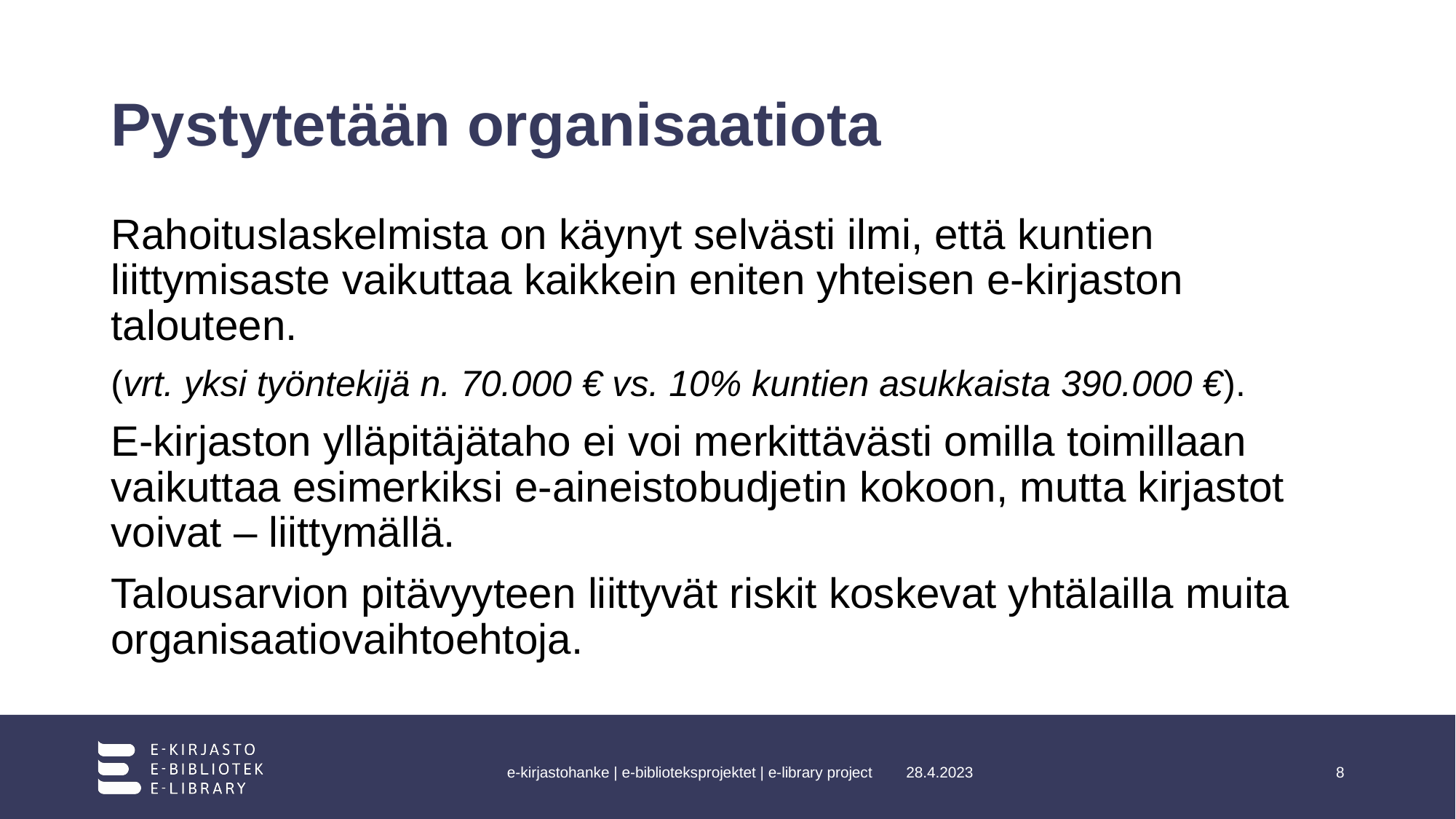

# Pystytetään organisaatiota
Rahoituslaskelmista on käynyt selvästi ilmi, että kuntien liittymisaste vaikuttaa kaikkein eniten yhteisen e-kirjaston talouteen.
(vrt. yksi työntekijä n. 70.000 € vs. 10% kuntien asukkaista 390.000 €).
E-kirjaston ylläpitäjätaho ei voi merkittävästi omilla toimillaan vaikuttaa esimerkiksi e-aineistobudjetin kokoon, mutta kirjastot voivat – liittymällä.
Talousarvion pitävyyteen liittyvät riskit koskevat yhtälailla muita organisaatiovaihtoehtoja.

e-kirjastohanke | e-biblioteksprojektet | e-library project
28.4.2023
8